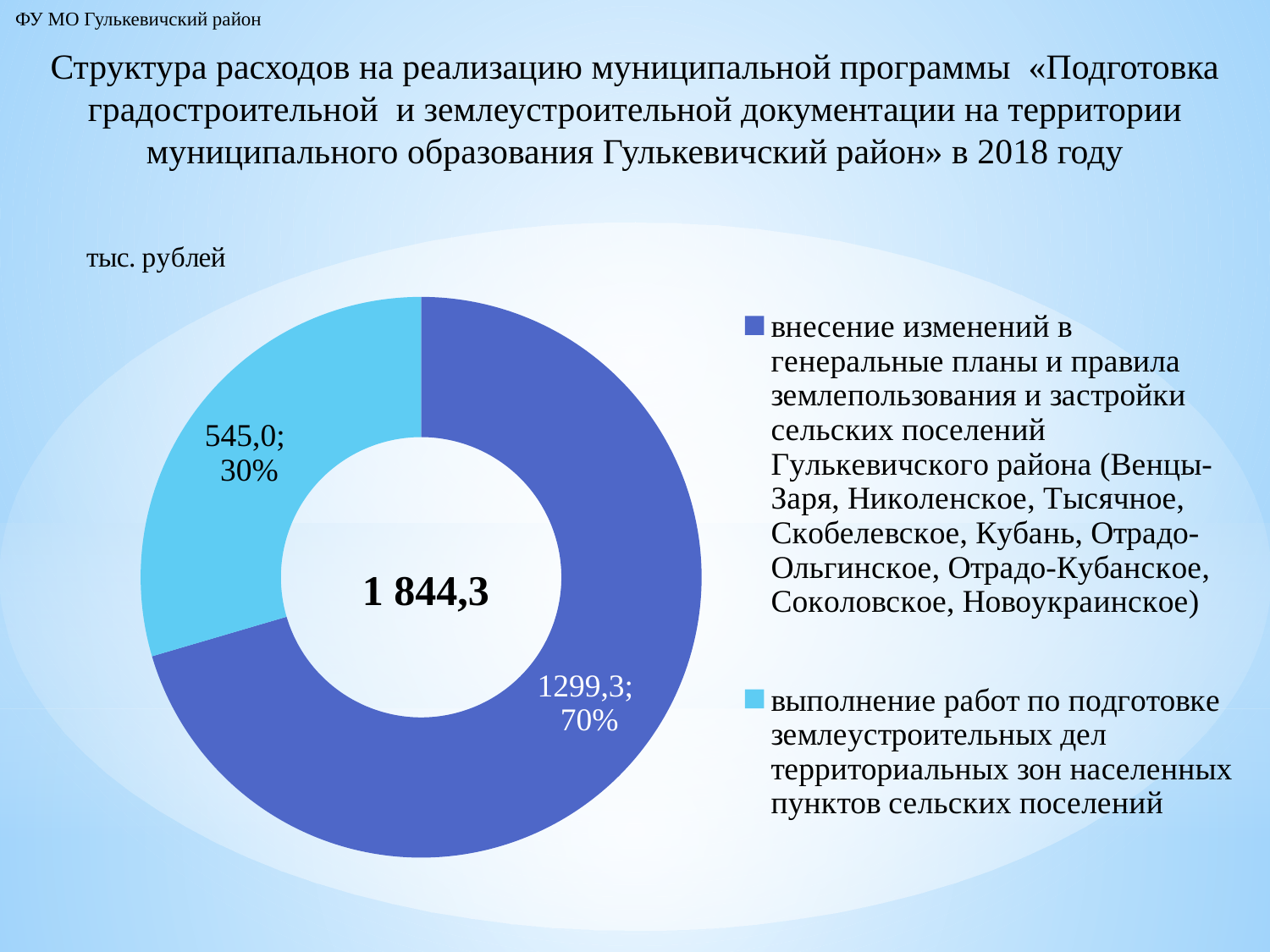

ФУ МО Гулькевичский район
Структура расходов на реализацию муниципальной программы  «Подготовка градостроительной  и землеустроительной документации на территории муниципального образования Гулькевичский район» в 2018 году

### Chart: 1 844,3

| Category | Продажи |
|---|---|
| внесение изменений в генеральные планы и правила землепользования и застройки сельских поселений Гулькевичского района (Венцы-Заря, Николенское, Тысячное, Скобелевское, Кубань, Отрадо-Ольгинское, Отрадо-Кубанское, Соколовское, Новоукраинское) | 1299.3 |
| выполнение работ по подготовке землеустроительных дел территориальных зон населенных пунктов сельских поселений | 545.0 |